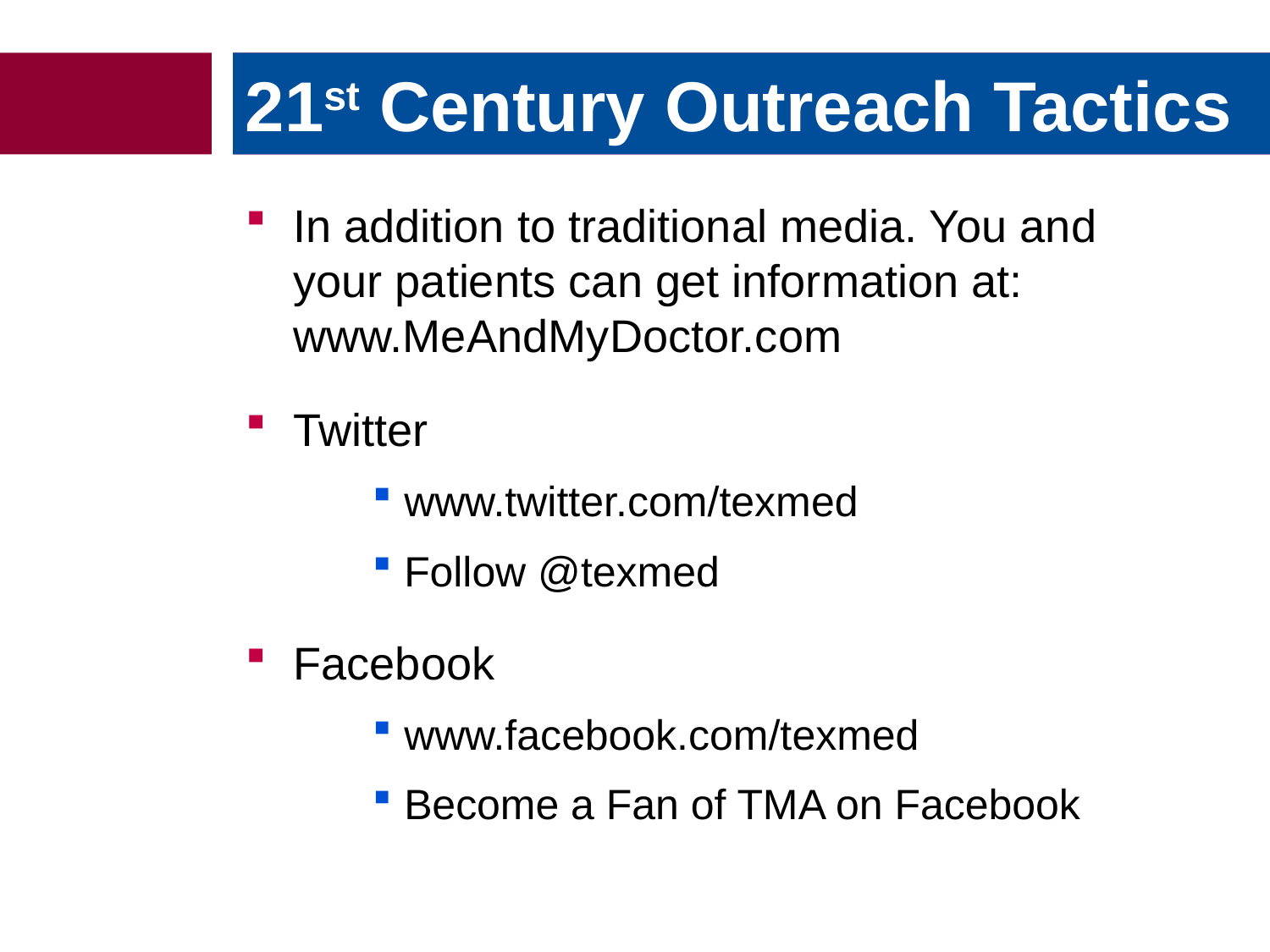

21st Century Outreach Tactics
In addition to traditional media. You and your patients can get information at: www.MeAndMyDoctor.com
Twitter
www.twitter.com/texmed
Follow @texmed
Facebook
www.facebook.com/texmed
Become a Fan of TMA on Facebook